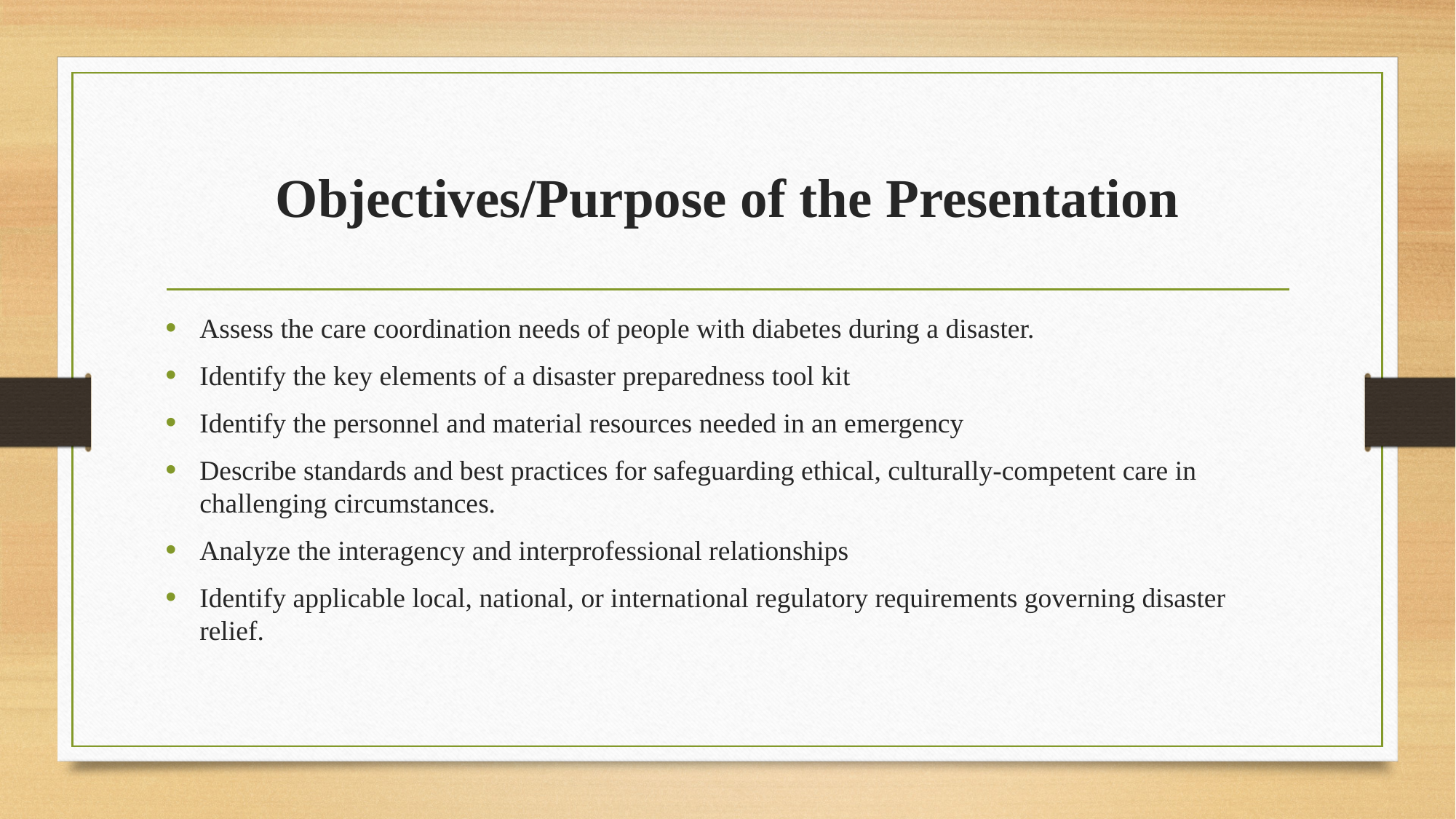

# Objectives/Purpose of the Presentation
Assess the care coordination needs of people with diabetes during a disaster.
Identify the key elements of a disaster preparedness tool kit
Identify the personnel and material resources needed in an emergency
Describe standards and best practices for safeguarding ethical, culturally-competent care in challenging circumstances.
Analyze the interagency and interprofessional relationships
Identify applicable local, national, or international regulatory requirements governing disaster relief.